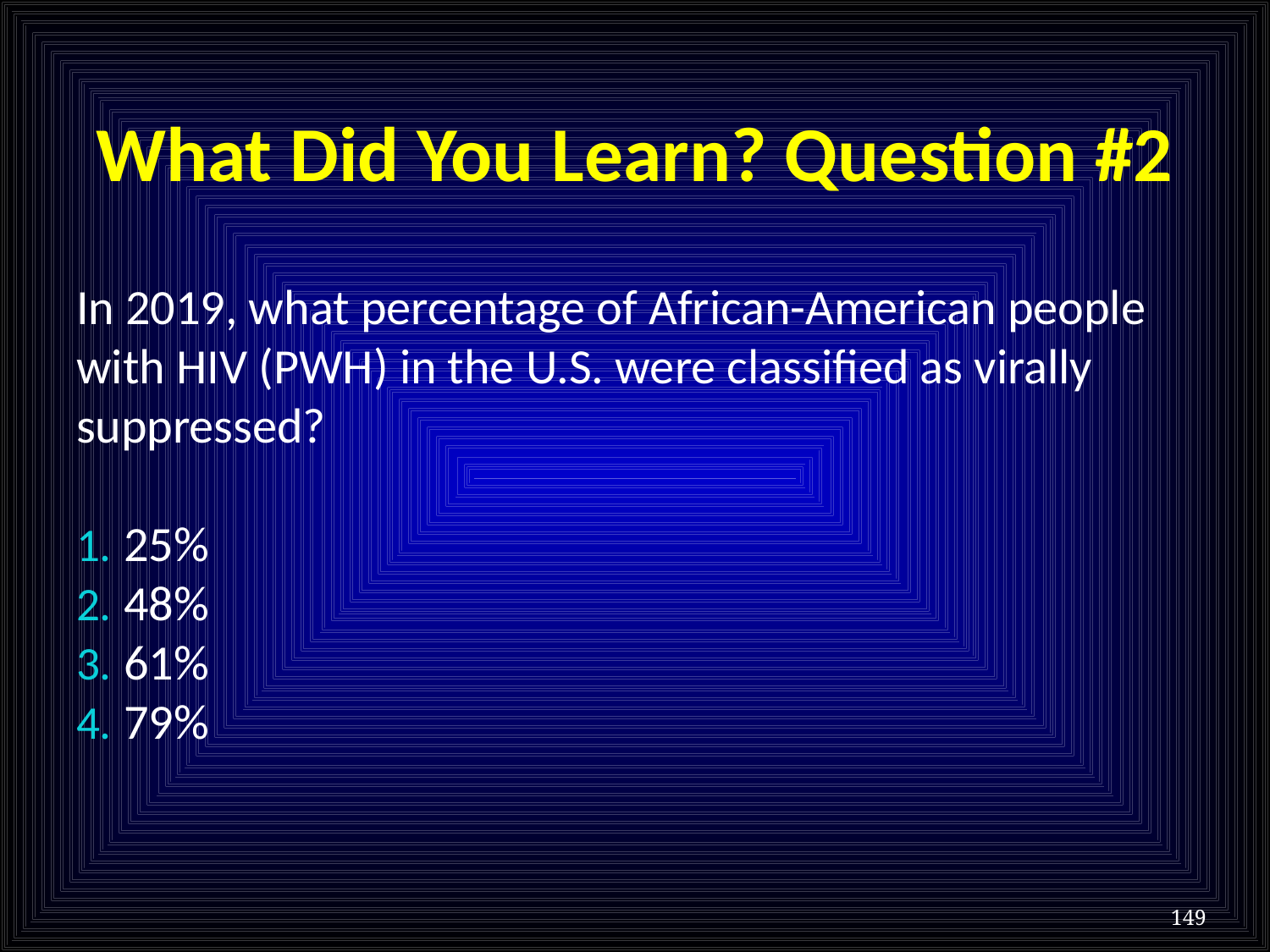

# What Did You Learn? Question #2
In 2019, what percentage of African-American people with HIV (PWH) in the U.S. were classified as virally suppressed?

25%
48%
61%
79%

149